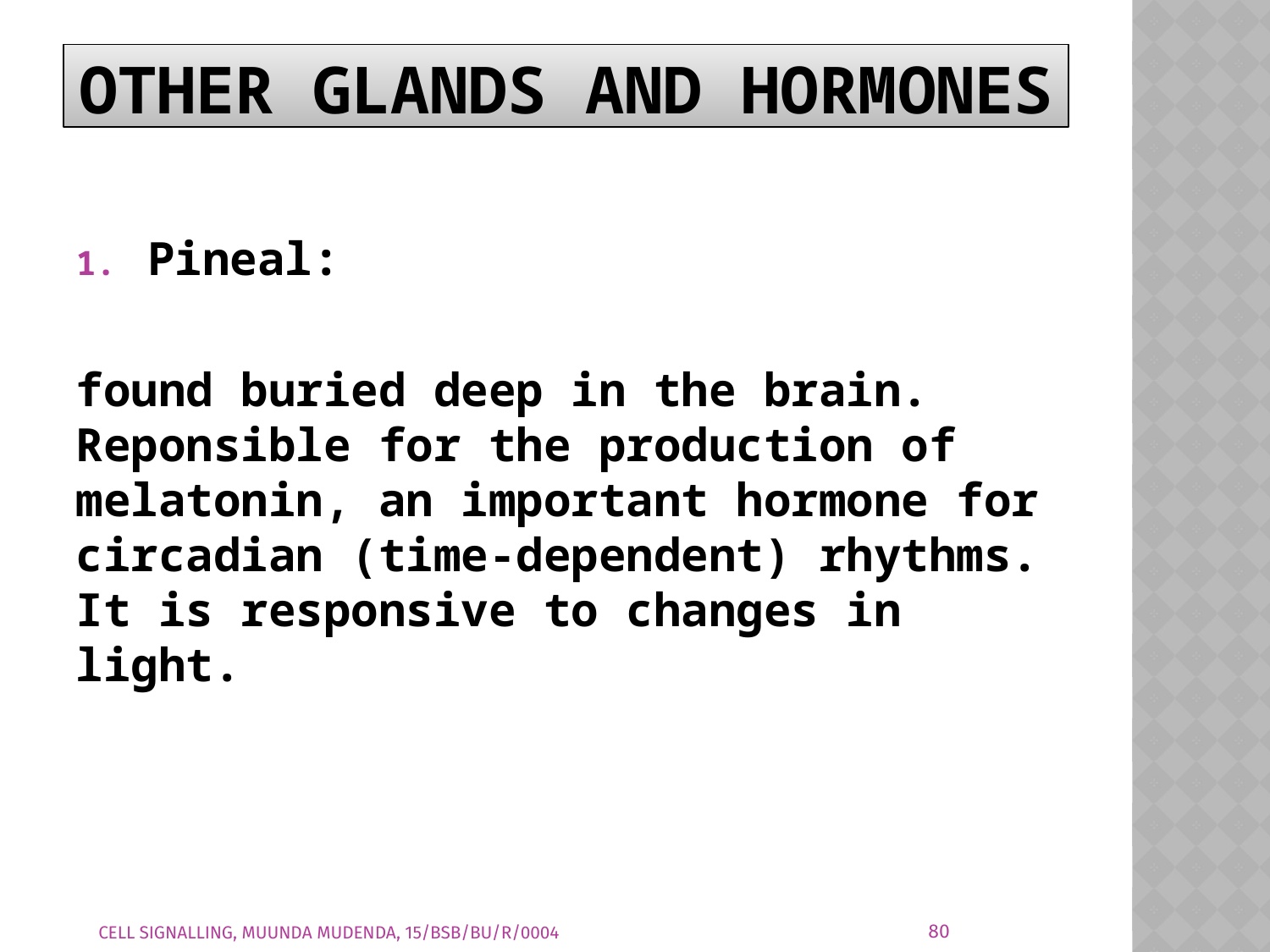

# Other glands and hormones
Pineal:

found buried deep in the brain. Reponsible for the production of melatonin, an important hormone for circadian (time-dependent) rhythms. It is responsive to changes in light.
80
CELL SIGNALLING, MUUNDA MUDENDA, 15/BSB/BU/R/0004